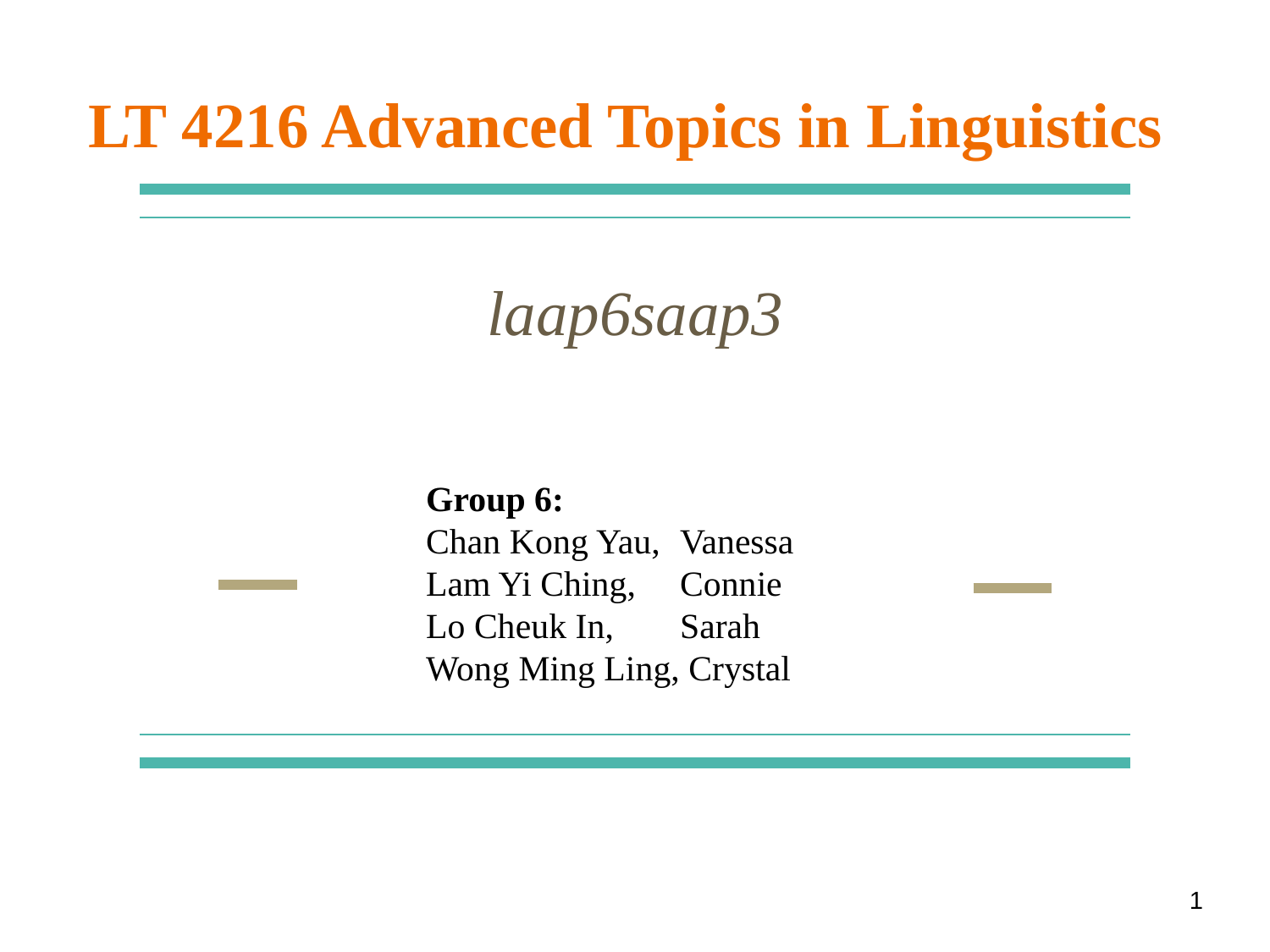

# LT 4216 Advanced Topics in Linguistics
laap6saap3
Group 6:
Chan Kong Yau,	Vanessa
Lam Yi Ching,	Connie
Lo Cheuk In,	Sarah
Wong Ming Ling, Crystal
1